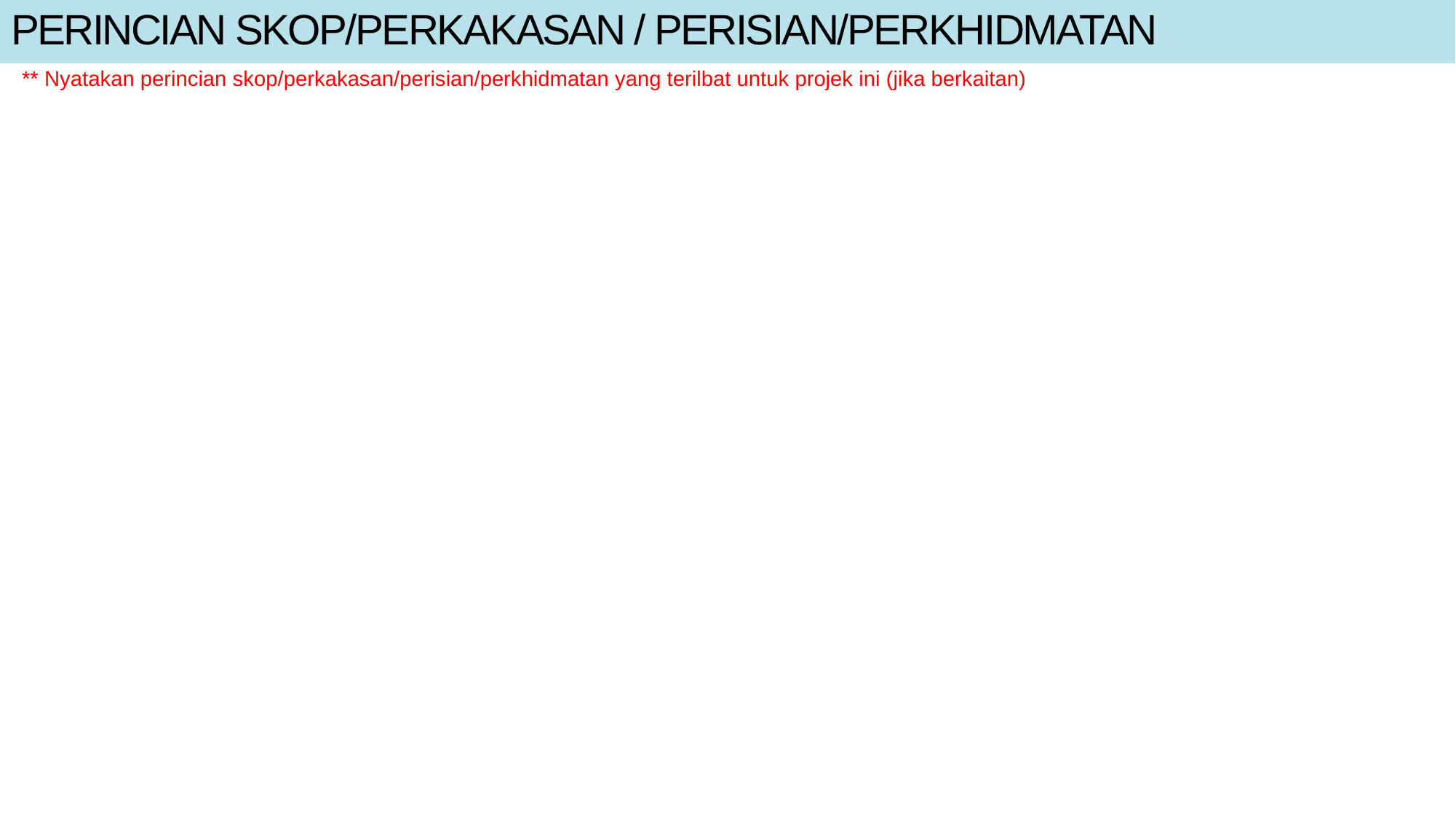

# PERINCIAN SKOP/PERKAKASAN / PERISIAN/PERKHIDMATAN
** Nyatakan perincian skop/perkakasan/perisian/perkhidmatan yang terilbat untuk projek ini (jika berkaitan)